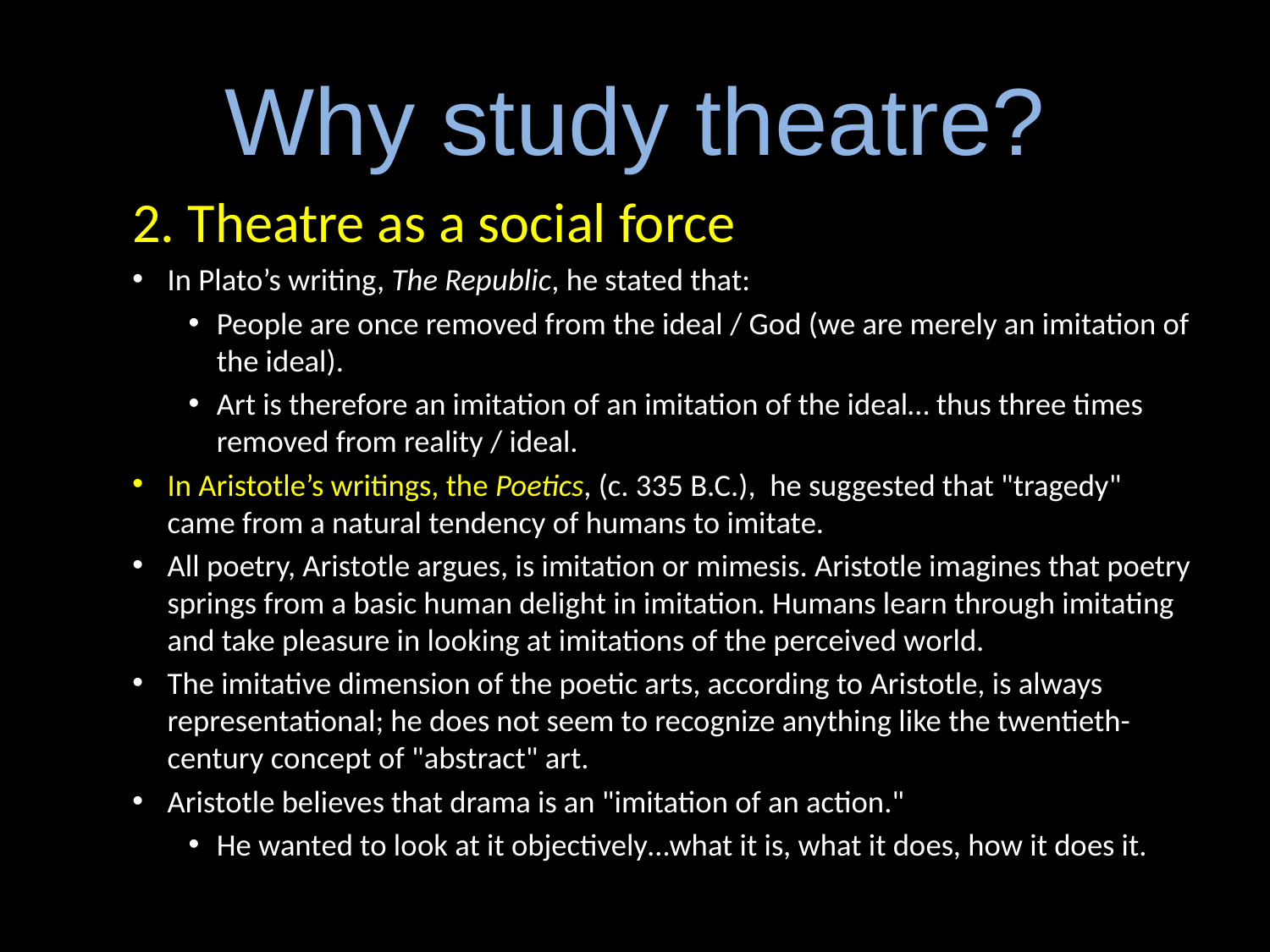

# Why study theatre?
2. Theatre as a social force
In Plato’s writing, The Republic, he stated that:
People are once removed from the ideal / God (we are merely an imitation of the ideal).
Art is therefore an imitation of an imitation of the ideal… thus three times removed from reality / ideal.
In Aristotle’s writings, the Poetics, (c. 335 B.C.),  he suggested that "tragedy" came from a natural tendency of humans to imitate.
All poetry, Aristotle argues, is imitation or mimesis. Aristotle imagines that poetry springs from a basic human delight in imitation. Humans learn through imitating and take pleasure in looking at imitations of the perceived world.
The imitative dimension of the poetic arts, according to Aristotle, is always representational; he does not seem to recognize anything like the twentieth-century concept of "abstract" art.
Aristotle believes that drama is an "imitation of an action."
He wanted to look at it objectively…what it is, what it does, how it does it.